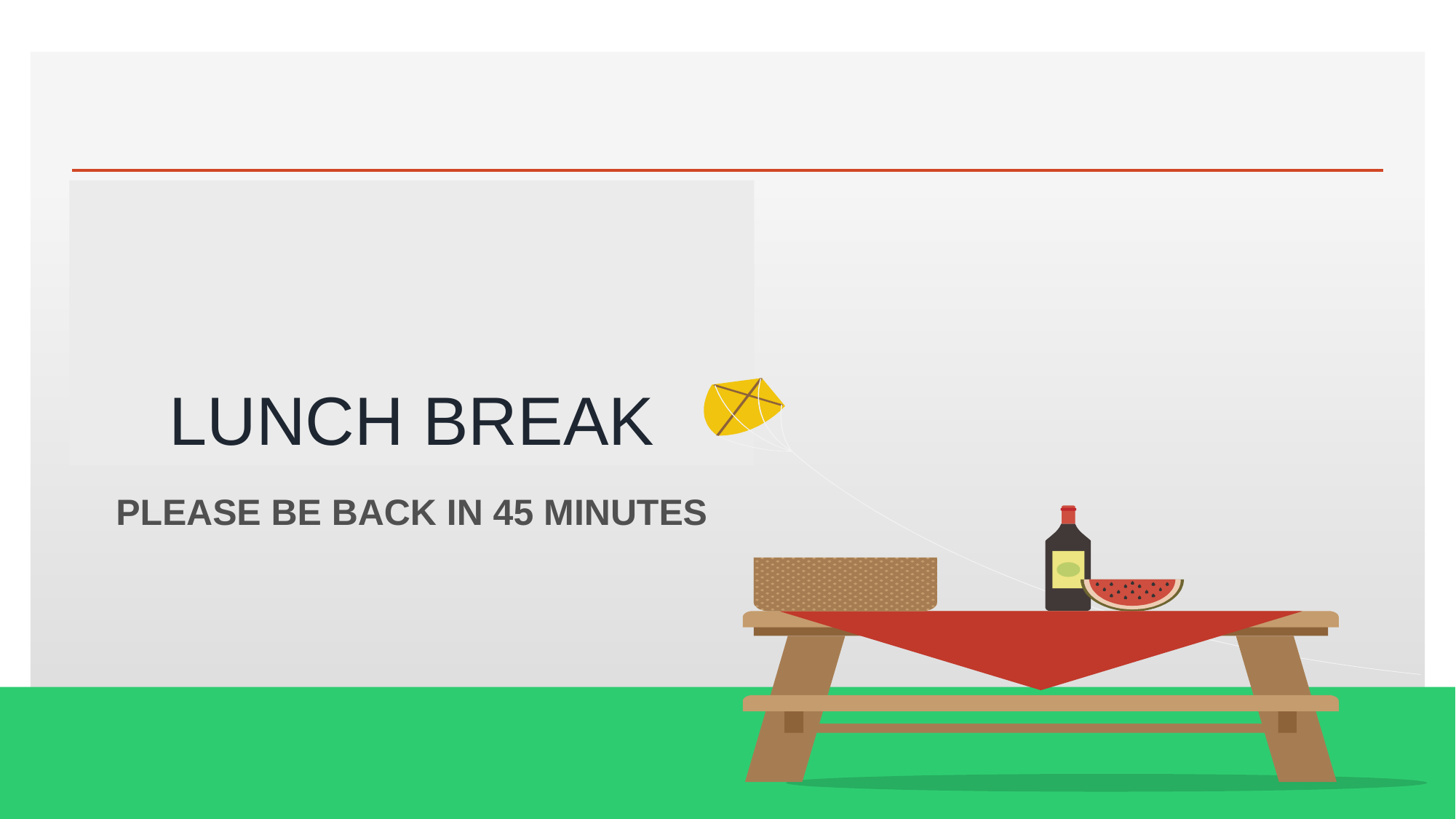

# Lunch Break

Please be back in 45 minutes